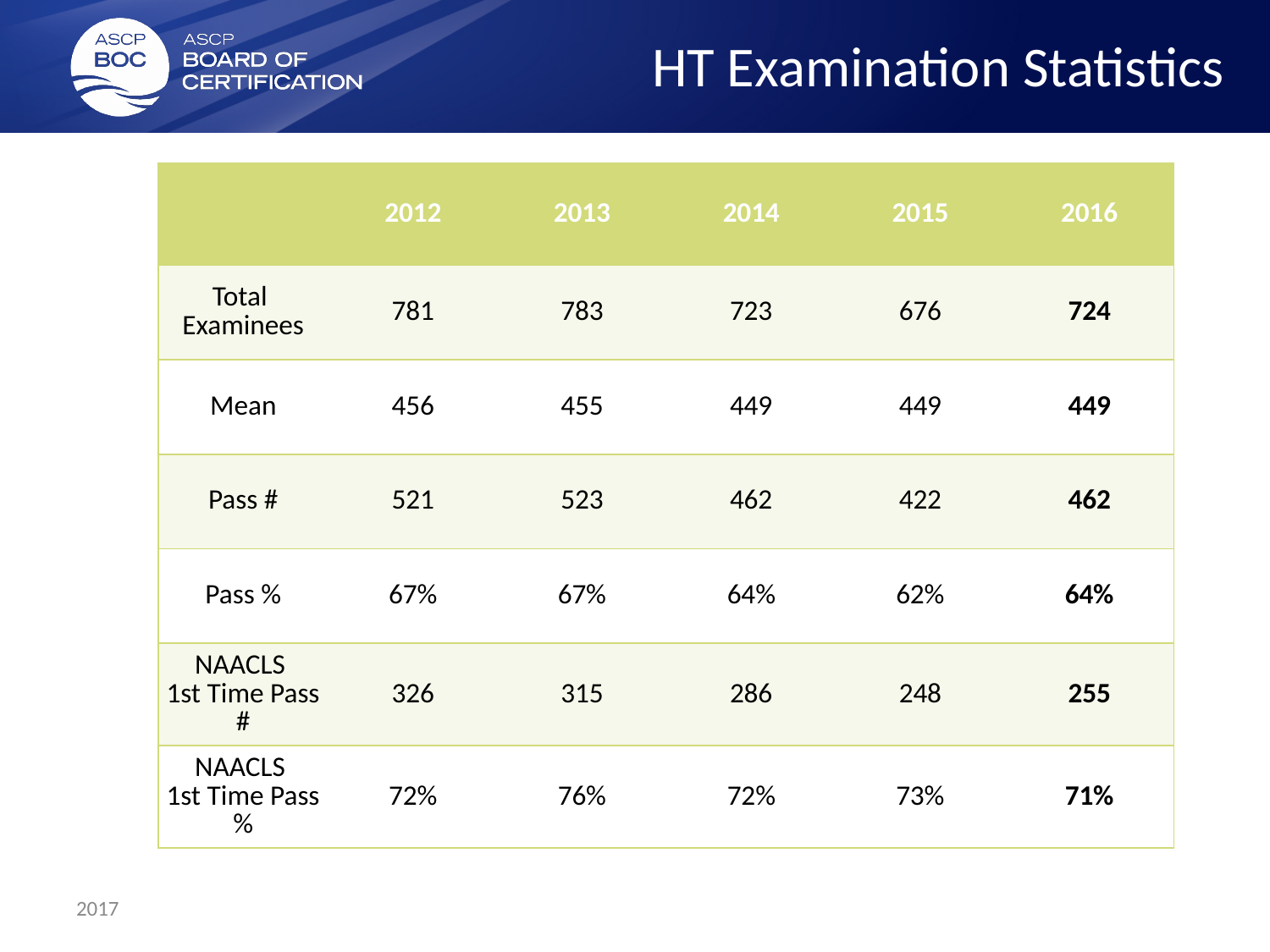

# HT Examination Statistics
|  | 2012 | 2013 | 2014 | 2015 | 2016 |
| --- | --- | --- | --- | --- | --- |
| Total Examinees | 781 | 783 | 723 | 676 | 724 |
| Mean | 456 | 455 | 449 | 449 | 449 |
| Pass # | 521 | 523 | 462 | 422 | 462 |
| Pass % | 67% | 67% | 64% | 62% | 64% |
| NAACLS 1st Time Pass # | 326 | 315 | 286 | 248 | 255 |
| NAACLS 1st Time Pass % | 72% | 76% | 72% | 73% | 71% |
2017